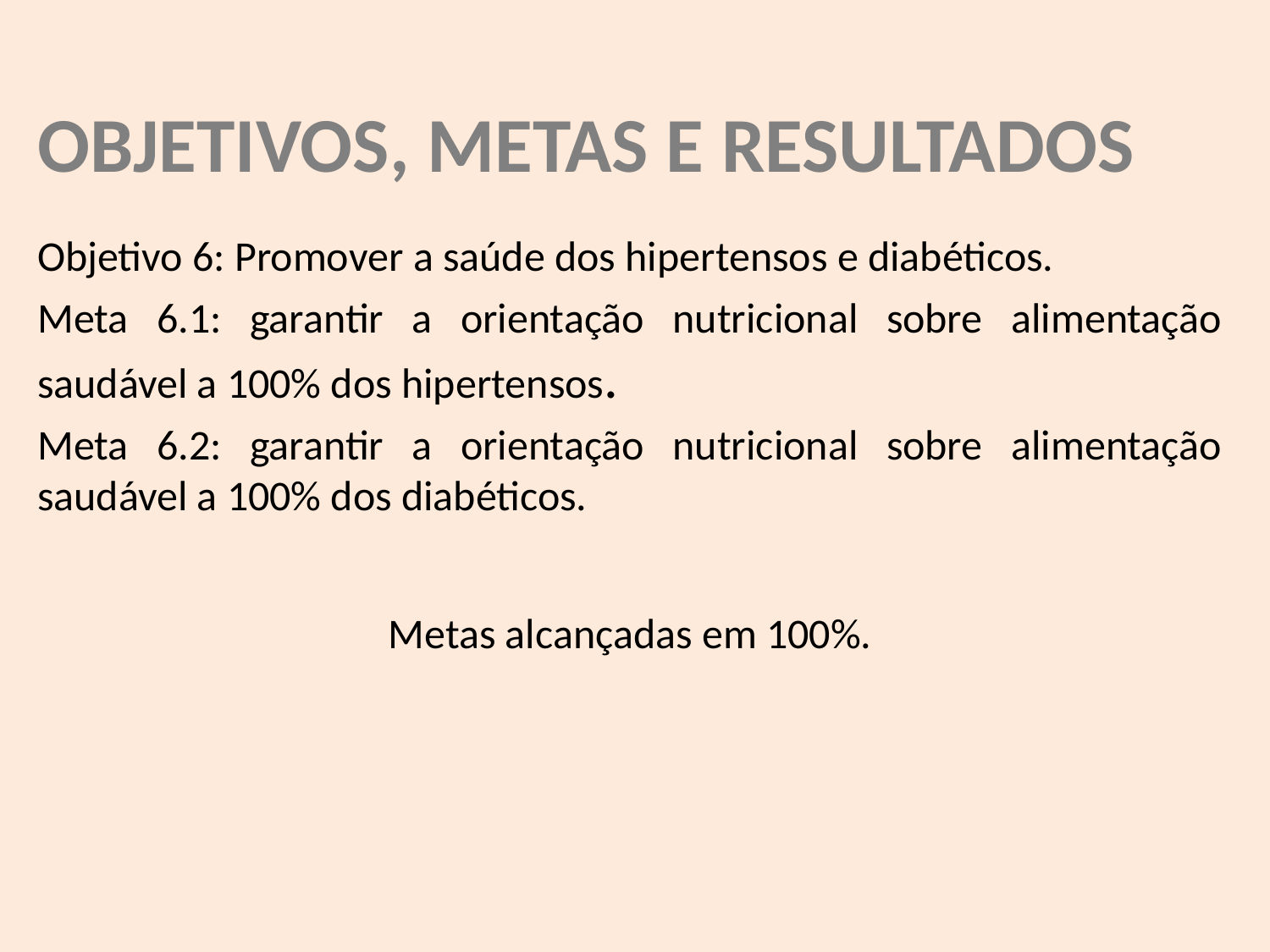

OBJETIVOS, METAS E RESULTADOS
Objetivo 6: Promover a saúde dos hipertensos e diabéticos.
Meta 6.1: garantir a orientação nutricional sobre alimentação saudável a 100% dos hipertensos.
Meta 6.2: garantir a orientação nutricional sobre alimentação saudável a 100% dos diabéticos.

Metas alcançadas em 100%.